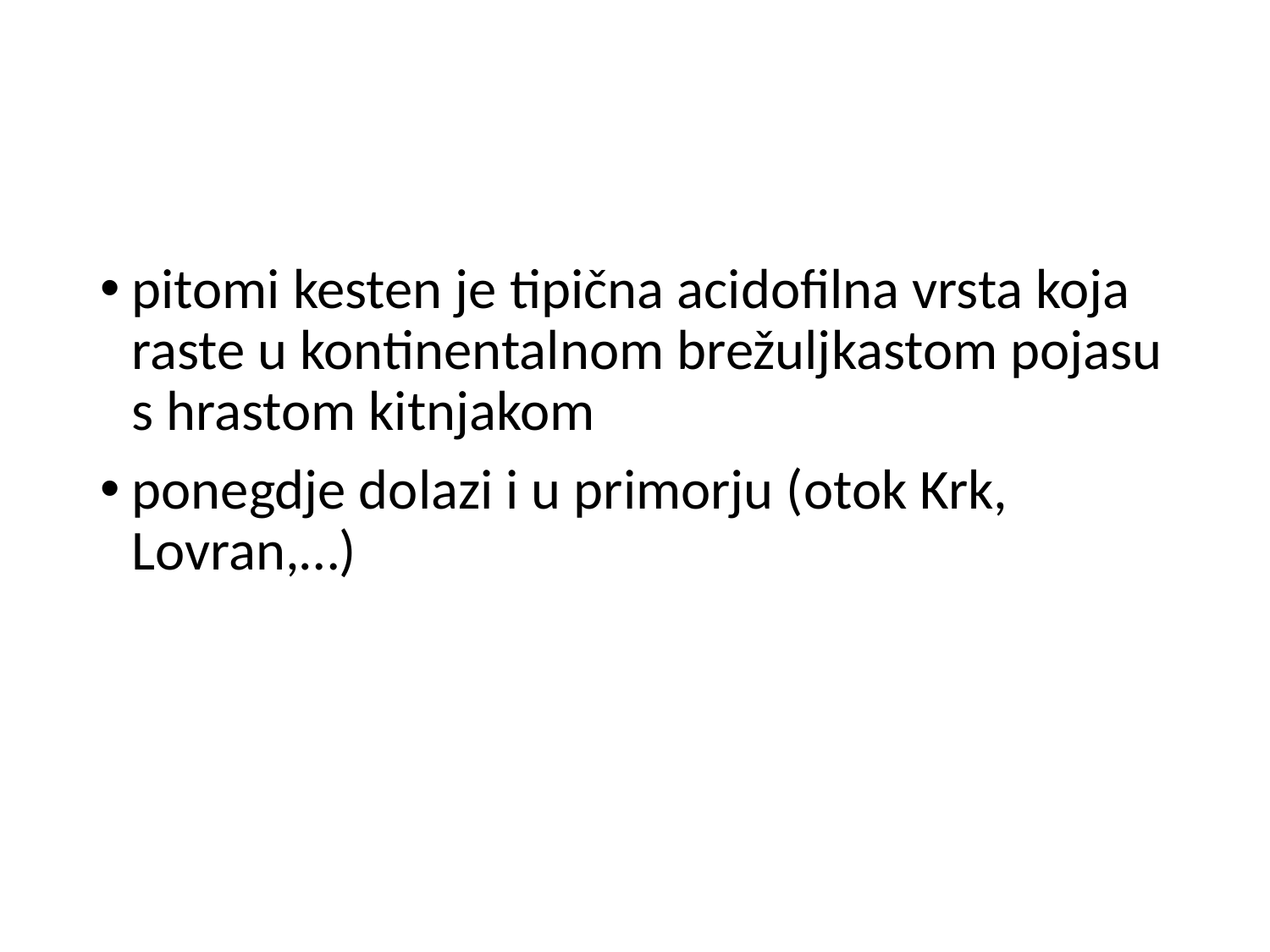

#
pitomi kesten je tipična acidofilna vrsta koja raste u kontinentalnom brežuljkastom pojasu s hrastom kitnjakom
ponegdje dolazi i u primorju (otok Krk, Lovran,…)